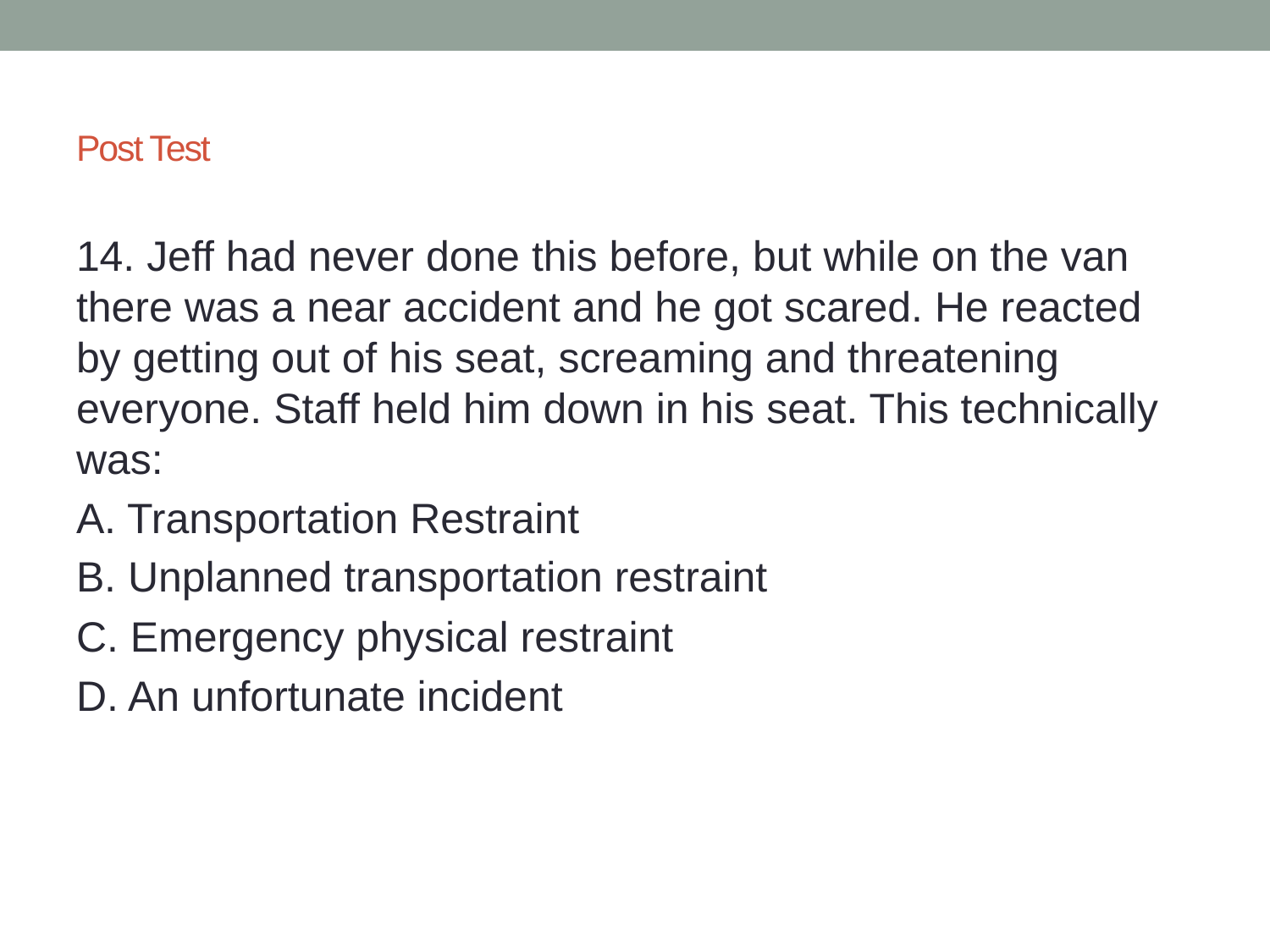

# Post Test
14. Jeff had never done this before, but while on the van there was a near accident and he got scared. He reacted by getting out of his seat, screaming and threatening everyone. Staff held him down in his seat. This technically was:
A. Transportation Restraint
B. Unplanned transportation restraint
C. Emergency physical restraint
D. An unfortunate incident